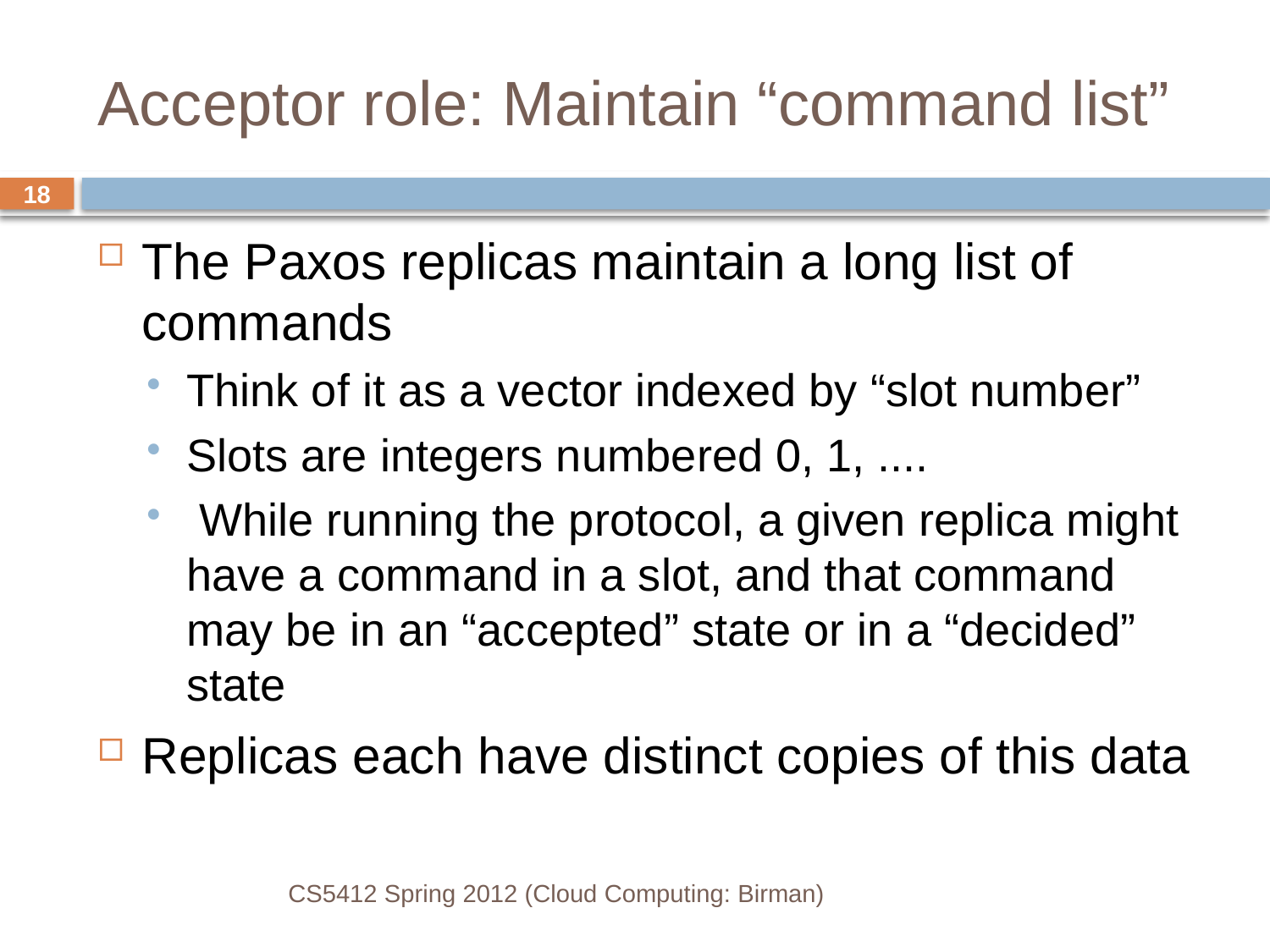

# Acceptor role: Maintain “command list”
18
The Paxos replicas maintain a long list of commands
Think of it as a vector indexed by “slot number”
Slots are integers numbered 0, 1, ....
 While running the protocol, a given replica might have a command in a slot, and that command may be in an “accepted” state or in a “decided” state
Replicas each have distinct copies of this data
CS5412 Spring 2012 (Cloud Computing: Birman)